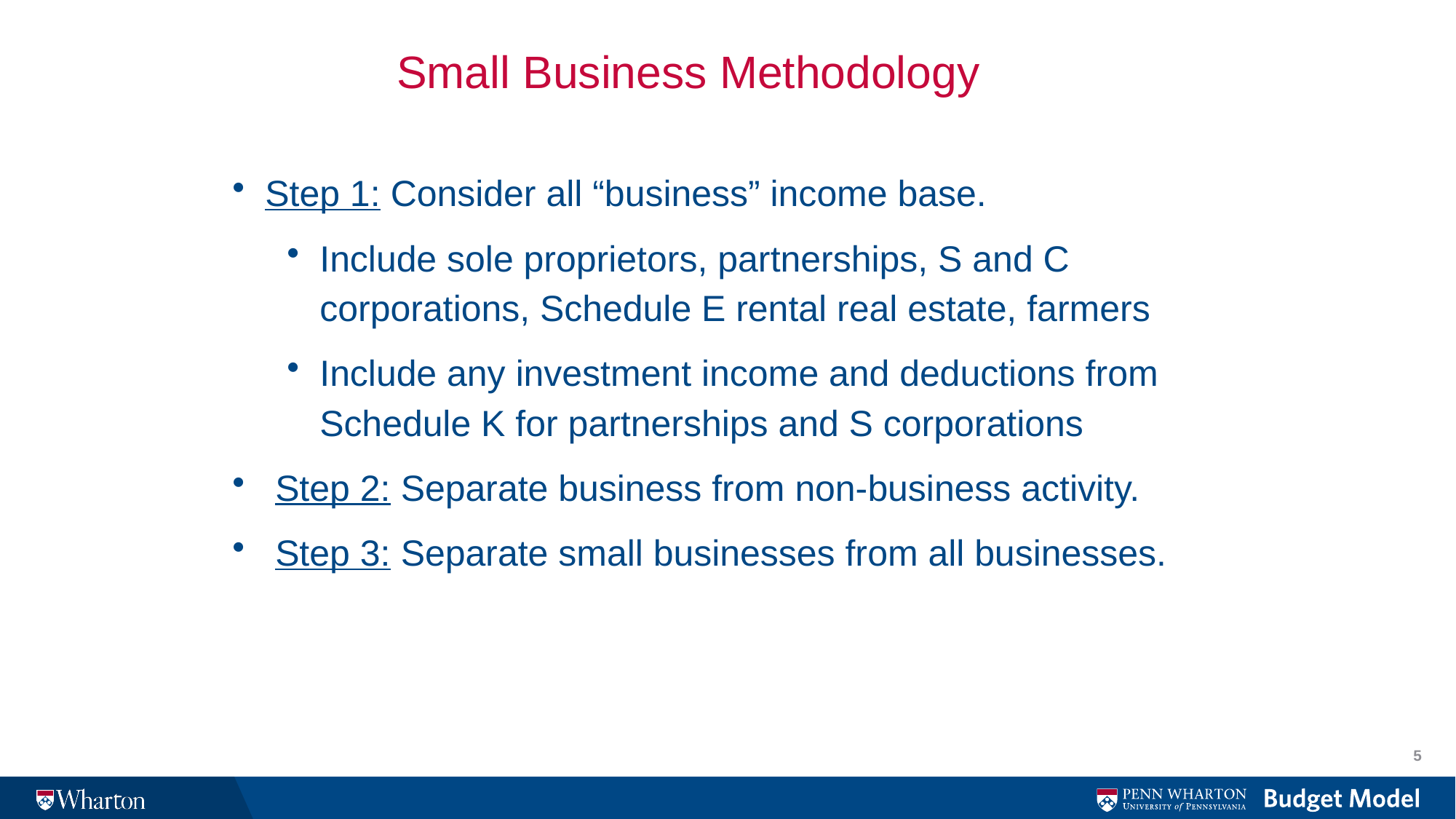

# Small Business Methodology
Step 1: Consider all “business” income base.
Include sole proprietors, partnerships, S and C corporations, Schedule E rental real estate, farmers
Include any investment income and deductions from Schedule K for partnerships and S corporations
 Step 2: Separate business from non-business activity.
 Step 3: Separate small businesses from all businesses.

5